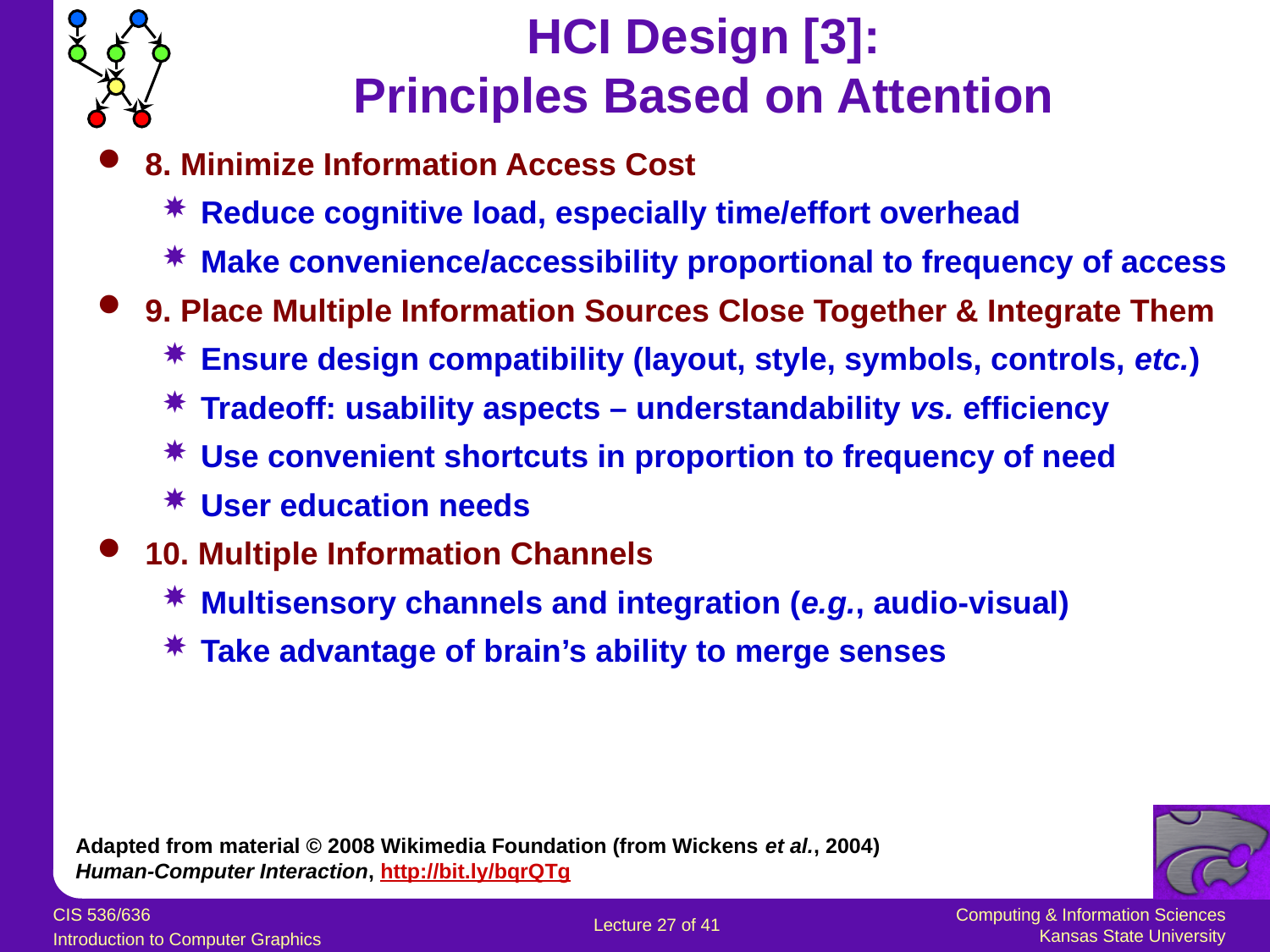

HCI Design [3]:
Principles Based on Attention
8. Minimize Information Access Cost
Reduce cognitive load, especially time/effort overhead
Make convenience/accessibility proportional to frequency of access
9. Place Multiple Information Sources Close Together & Integrate Them
Ensure design compatibility (layout, style, symbols, controls, etc.)
Tradeoff: usability aspects – understandability vs. efficiency
Use convenient shortcuts in proportion to frequency of need
User education needs
10. Multiple Information Channels
Multisensory channels and integration (e.g., audio-visual)
Take advantage of brain’s ability to merge senses
Adapted from material © 2008 Wikimedia Foundation (from Wickens et al., 2004)
Human-Computer Interaction, http://bit.ly/bqrQTg